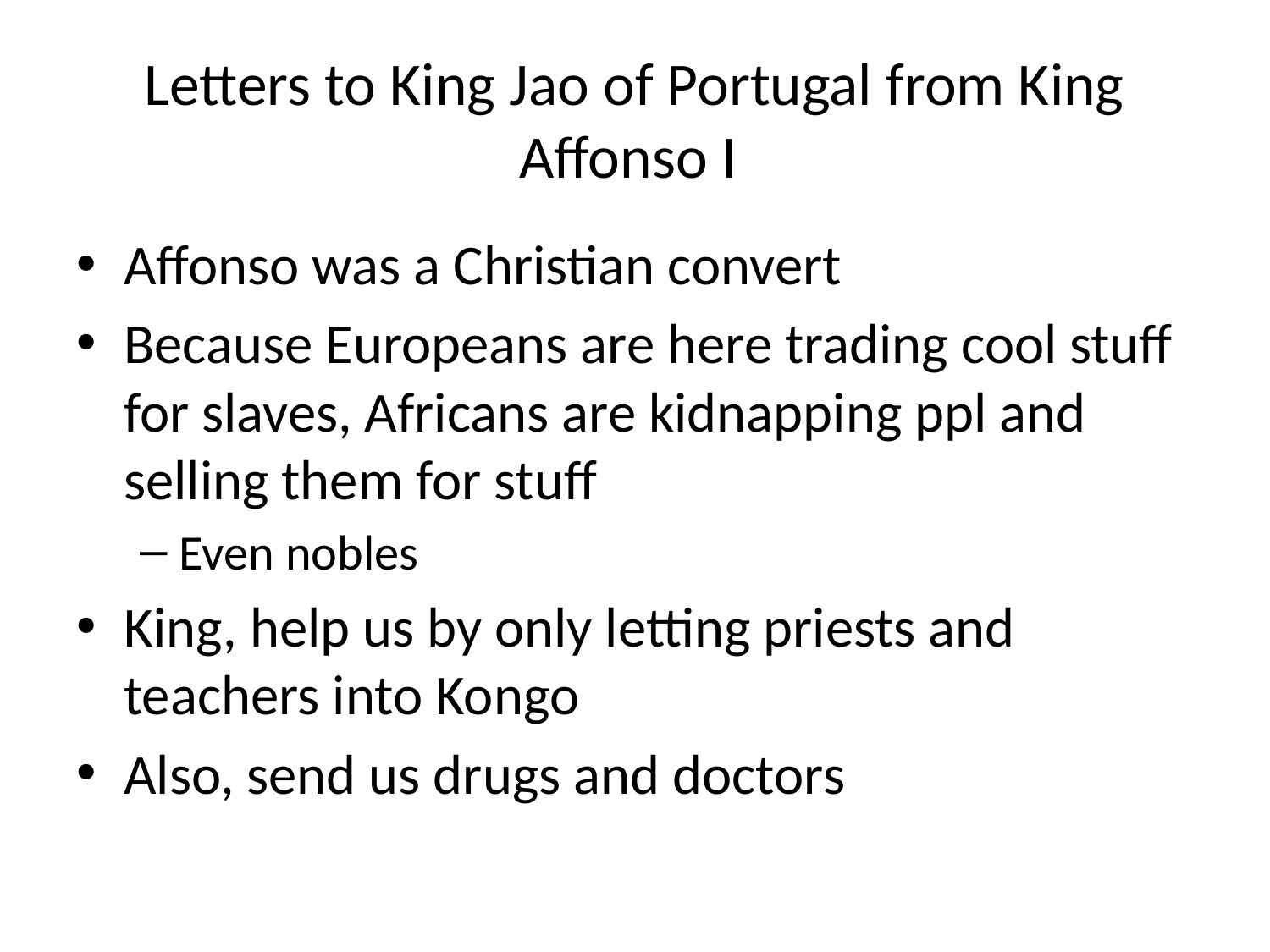

# Letters to King Jao of Portugal from King Affonso I
Affonso was a Christian convert
Because Europeans are here trading cool stuff for slaves, Africans are kidnapping ppl and selling them for stuff
Even nobles
King, help us by only letting priests and teachers into Kongo
Also, send us drugs and doctors